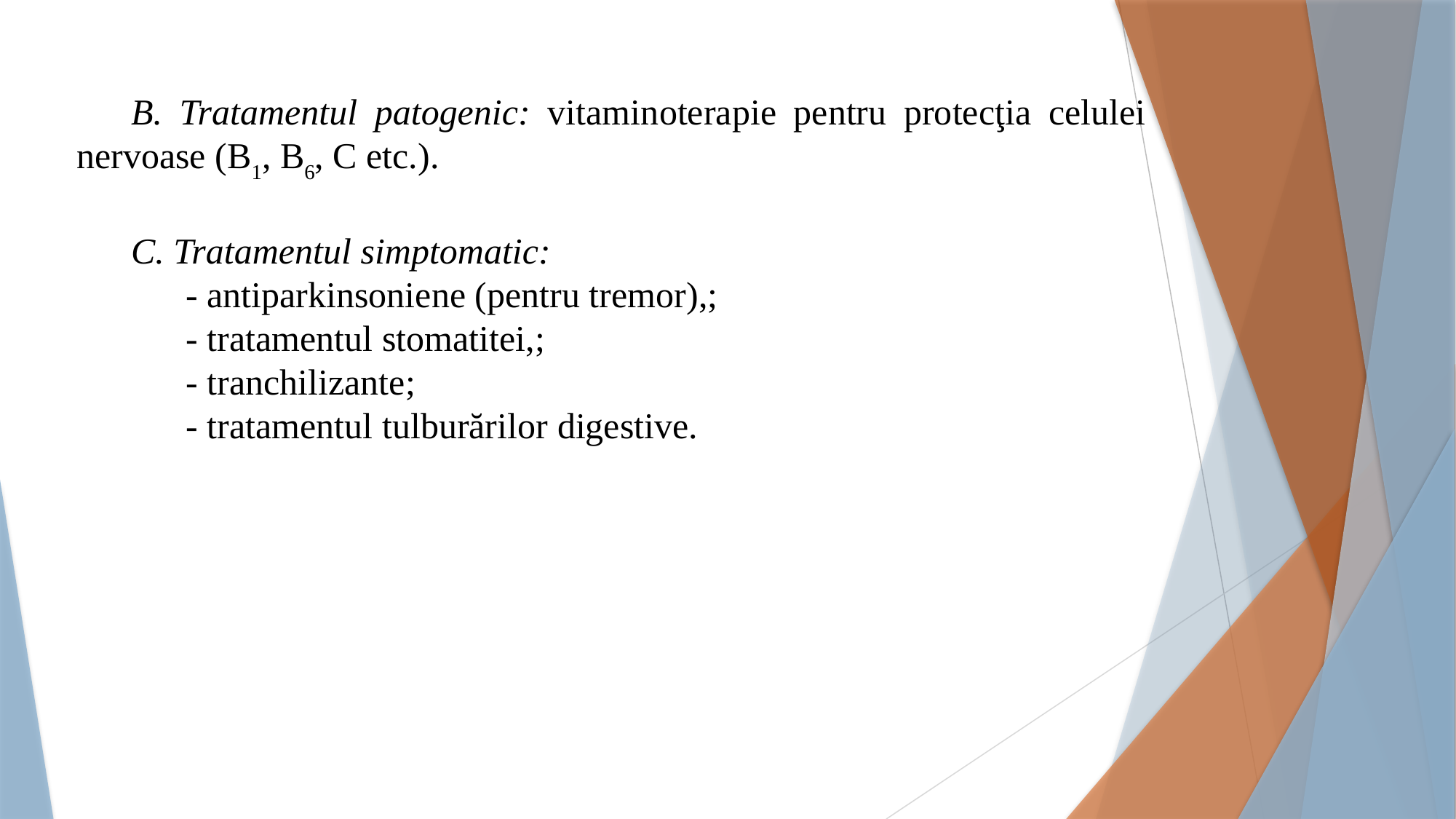

B. Tratamentul patogenic: vitaminoterapie pentru protecţia celulei nervoase (B1, B6, C etc.).

C. Tratamentul simptomatic:
	- antiparkinsoniene (pentru tremor),;
	- tratamentul stomatitei,;
	- tranchilizante;
	- tratamentul tulburărilor digestive.